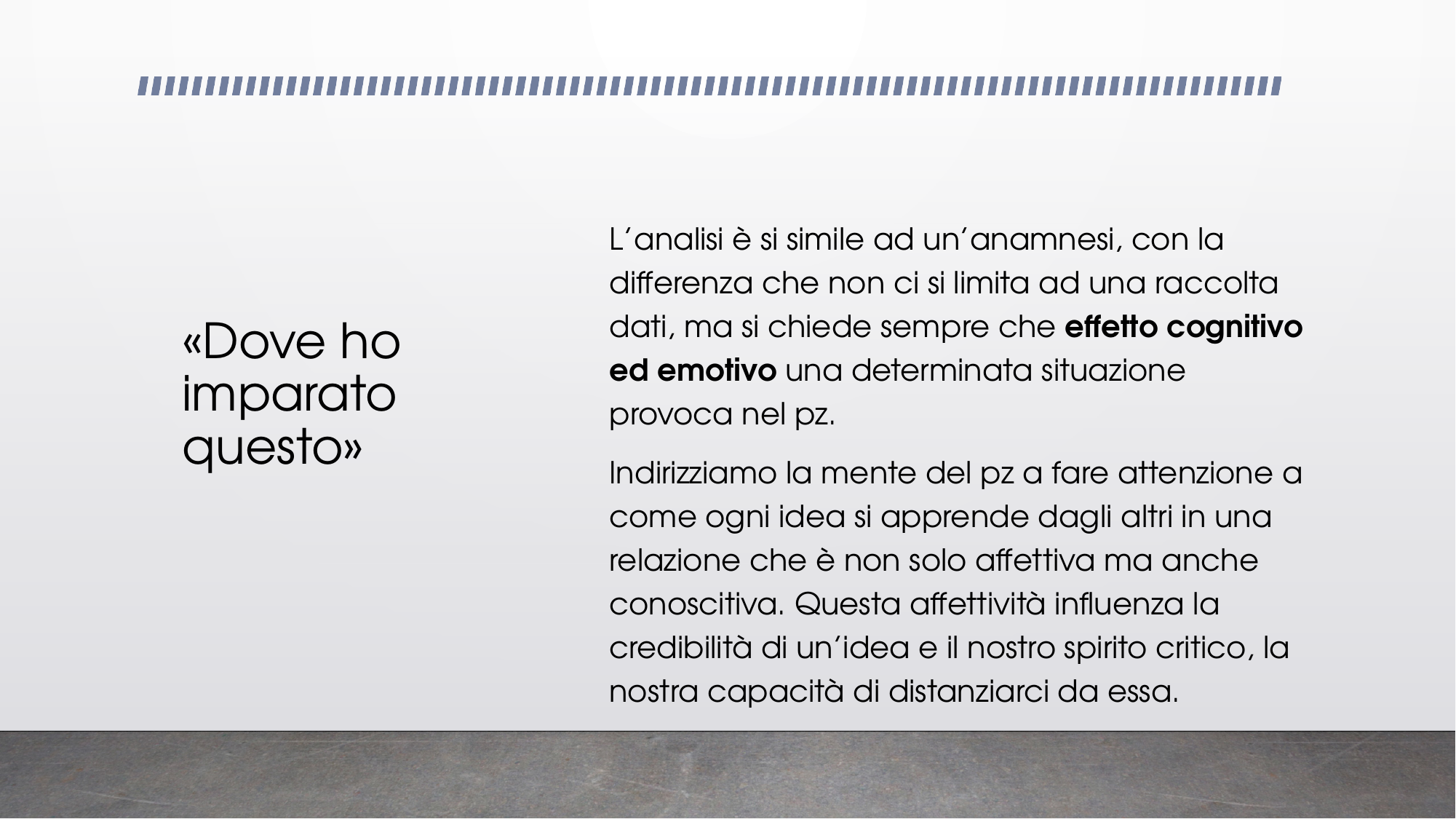

# «Dove ho imparato questo»
L’analisi è si simile ad un’anamnesi, con la differenza che non ci si limita ad una raccolta dati, ma si chiede sempre che effetto cognitivo ed emotivo una determinata situazione provoca nel pz.
Indirizziamo la mente del pz a fare attenzione a come ogni idea si apprende dagli altri in una relazione che è non solo affettiva ma anche conoscitiva. Questa affettività influenza la credibilità di un’idea e il nostro spirito critico, la nostra capacità di distanziarci da essa.